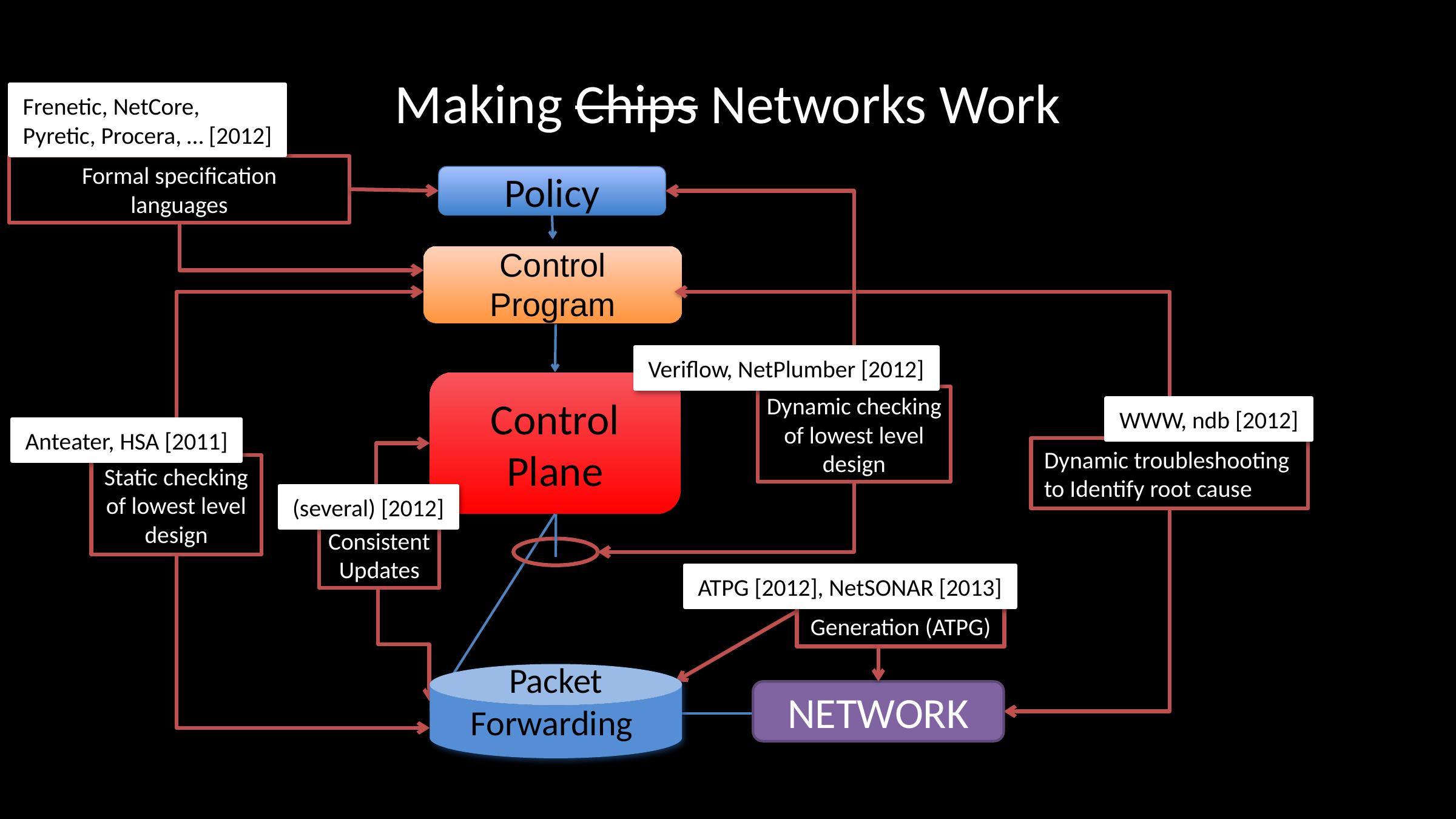

# Making Chips Networks Work
Frenetic, NetCore,
Pyretic, Procera, … [2012]
Formal specification
languages
Policy
Dynamic checking
of lowest level
design

Control
Program

Veriflow, NetPlumber [2012]
Control
Plane
WWW, ndb [2012]
Anteater, HSA [2011]
Dynamic troubleshooting
to Identify root cause
Consistent
Updates
Static checking
of lowest level
design
(several) [2012]
ATPG [2012], NetSONAR [2013]
Automatic Test Pkt
Generation (ATPG)
Packet
Forwarding

NETWORK